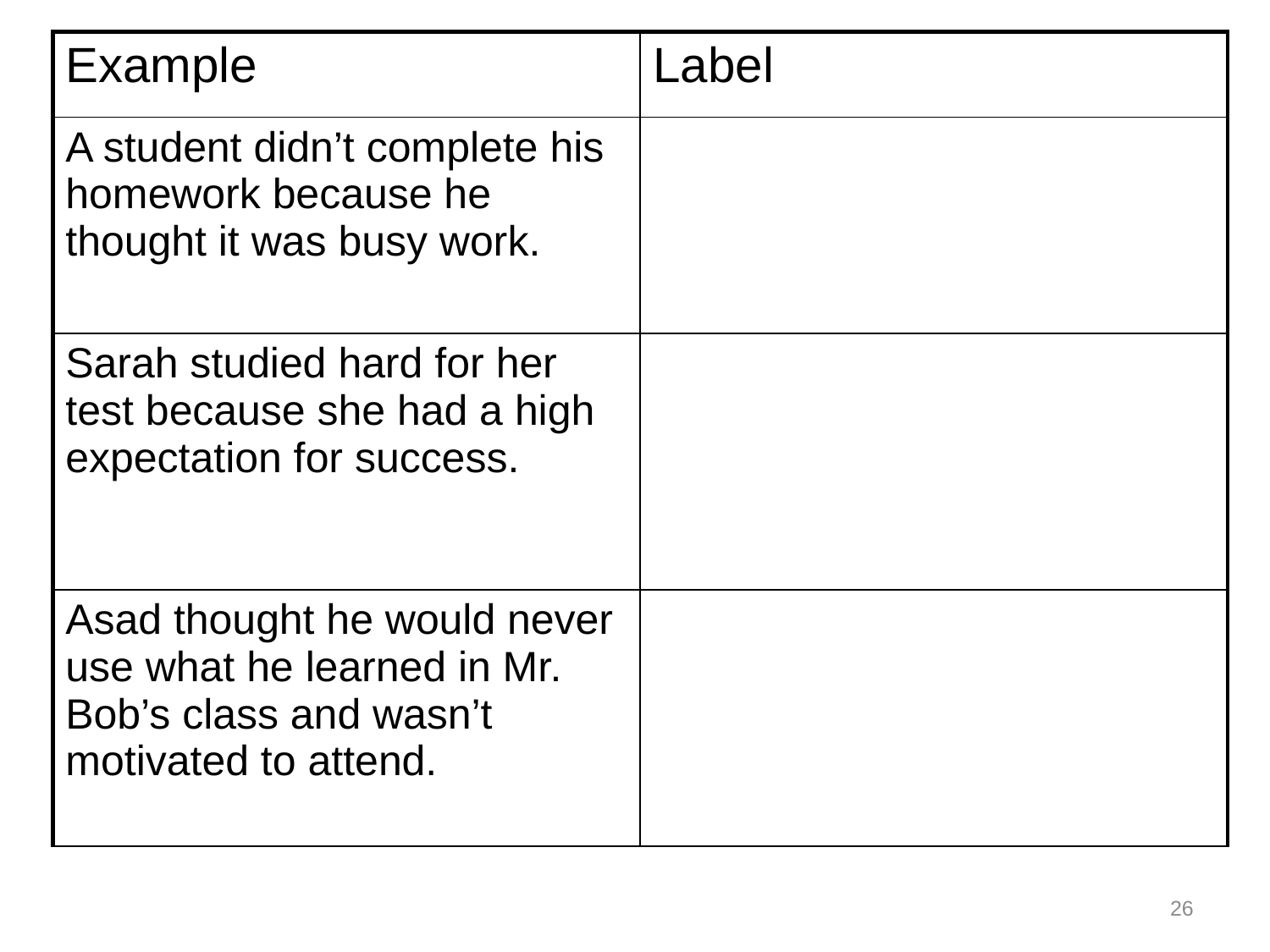

| Example | Label |
| --- | --- |
| A student didn’t complete his homework because he thought it was busy work. |  |
| Sarah studied hard for her test because she had a high expectation for success. |  |
| Asad thought he would never use what he learned in Mr. Bob’s class and wasn’t motivated to attend. |  |
26